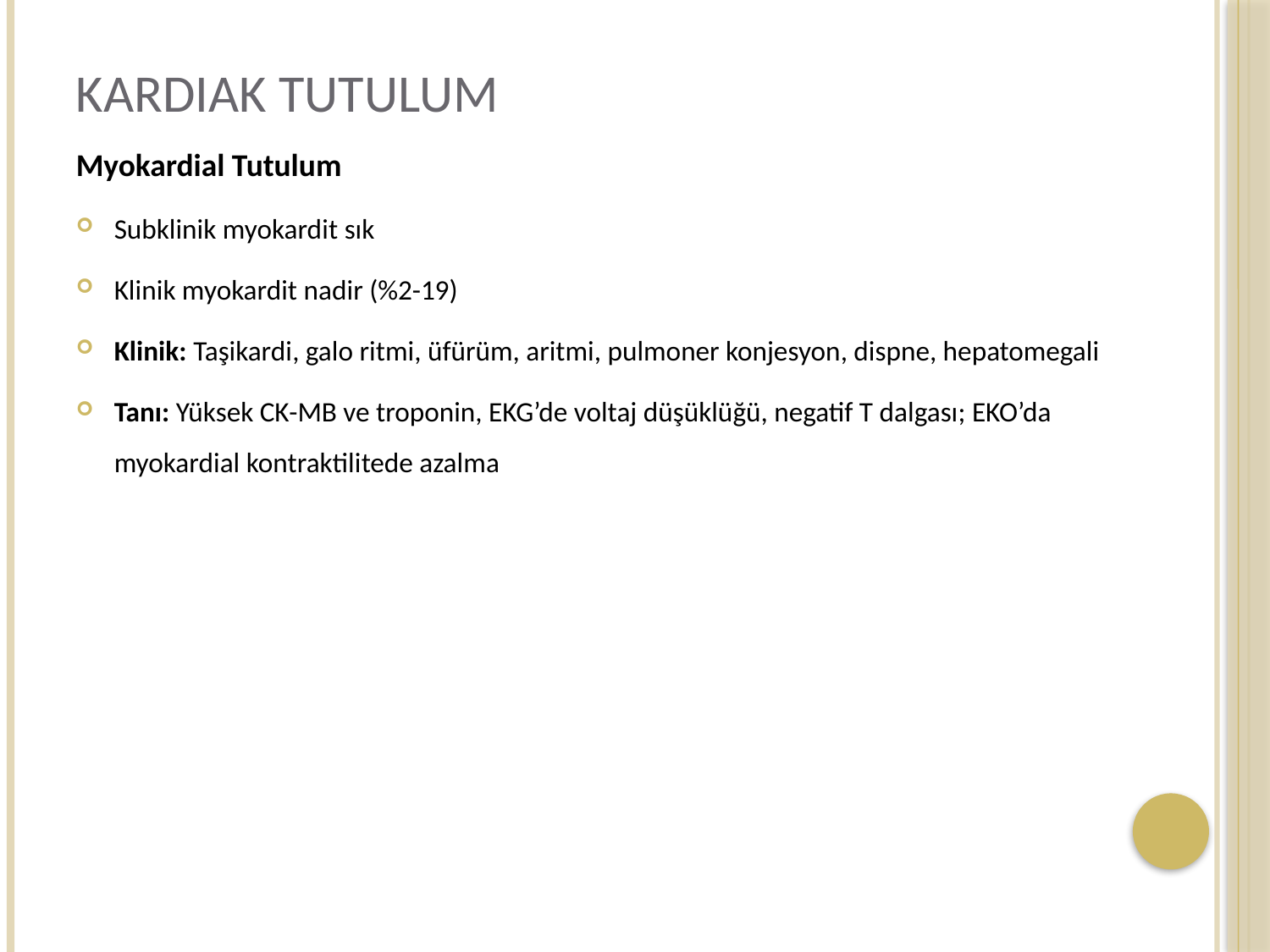

# Kardiak tutulum
Myokardial Tutulum
Subklinik myokardit sık
Klinik myokardit nadir (%2-19)
Klinik: Taşikardi, galo ritmi, üfürüm, aritmi, pulmoner konjesyon, dispne, hepatomegali
Tanı: Yüksek CK-MB ve troponin, EKG’de voltaj düşüklüğü, negatif T dalgası; EKO’da myokardial kontraktilitede azalma